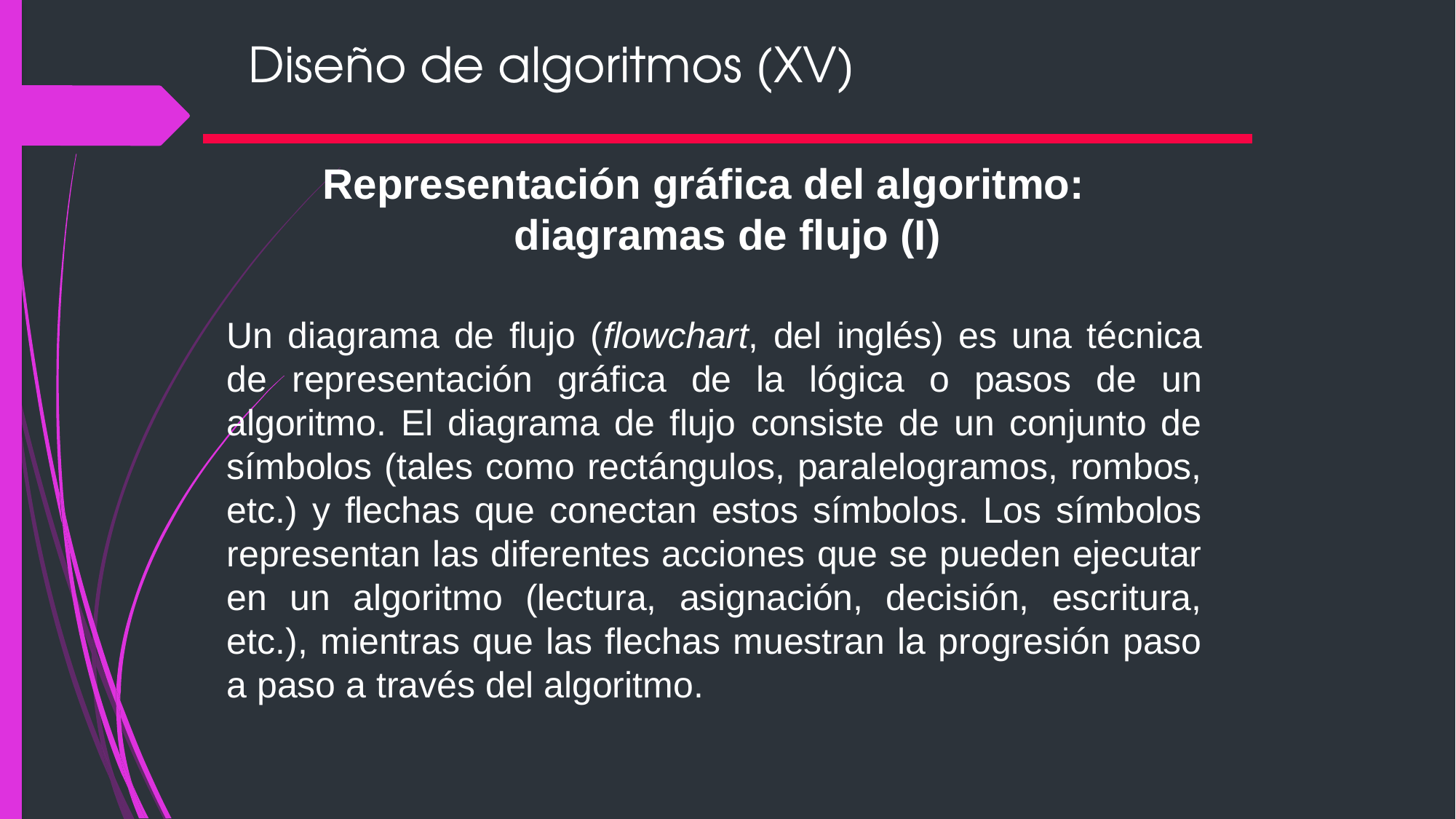

# Diseño de algoritmos (XV)

Representación gráfica del algoritmo:     diagramas de flujo (I)
Un diagrama de flujo (flowchart, del inglés) es una técnica de representación gráfica de la lógica o pasos de un algoritmo. El diagrama de flujo consiste de un conjunto de símbolos (tales como rectángulos, paralelogramos, rombos, etc.) y flechas que conectan estos símbolos. Los símbolos representan las diferentes acciones que se pueden ejecutar en un algoritmo (lectura, asignación, decisión, escritura, etc.), mientras que las flechas muestran la progresión paso a paso a través del algoritmo.